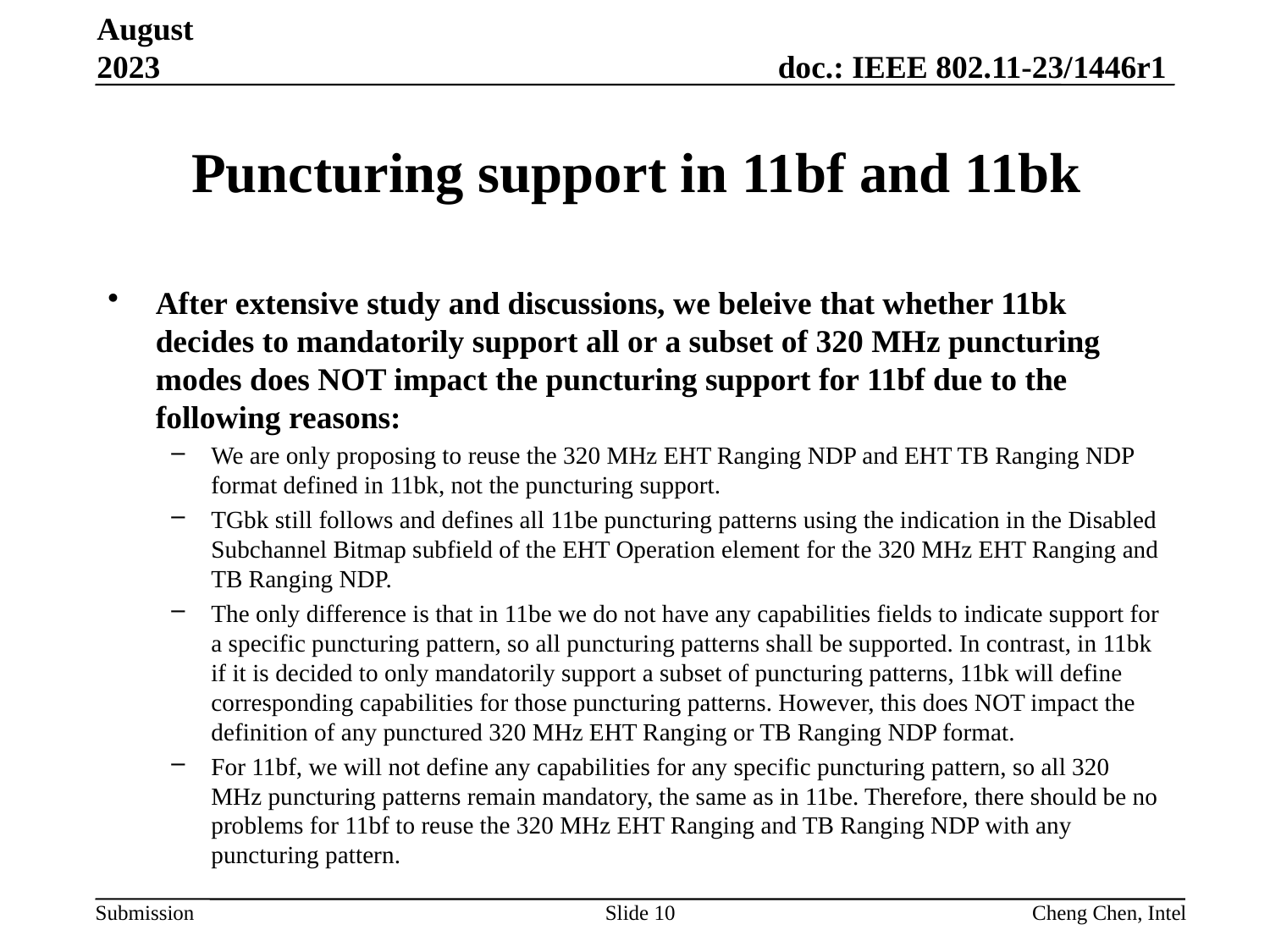

August 2023
# Puncturing support in 11bf and 11bk
After extensive study and discussions, we beleive that whether 11bk decides to mandatorily support all or a subset of 320 MHz puncturing modes does NOT impact the puncturing support for 11bf due to the following reasons:
We are only proposing to reuse the 320 MHz EHT Ranging NDP and EHT TB Ranging NDP format defined in 11bk, not the puncturing support.
TGbk still follows and defines all 11be puncturing patterns using the indication in the Disabled Subchannel Bitmap subfield of the EHT Operation element for the 320 MHz EHT Ranging and TB Ranging NDP.
The only difference is that in 11be we do not have any capabilities fields to indicate support for a specific puncturing pattern, so all puncturing patterns shall be supported. In contrast, in 11bk if it is decided to only mandatorily support a subset of puncturing patterns, 11bk will define corresponding capabilities for those puncturing patterns. However, this does NOT impact the definition of any punctured 320 MHz EHT Ranging or TB Ranging NDP format.
For 11bf, we will not define any capabilities for any specific puncturing pattern, so all 320 MHz puncturing patterns remain mandatory, the same as in 11be. Therefore, there should be no problems for 11bf to reuse the 320 MHz EHT Ranging and TB Ranging NDP with any puncturing pattern.

Slide 10
Cheng Chen, Intel